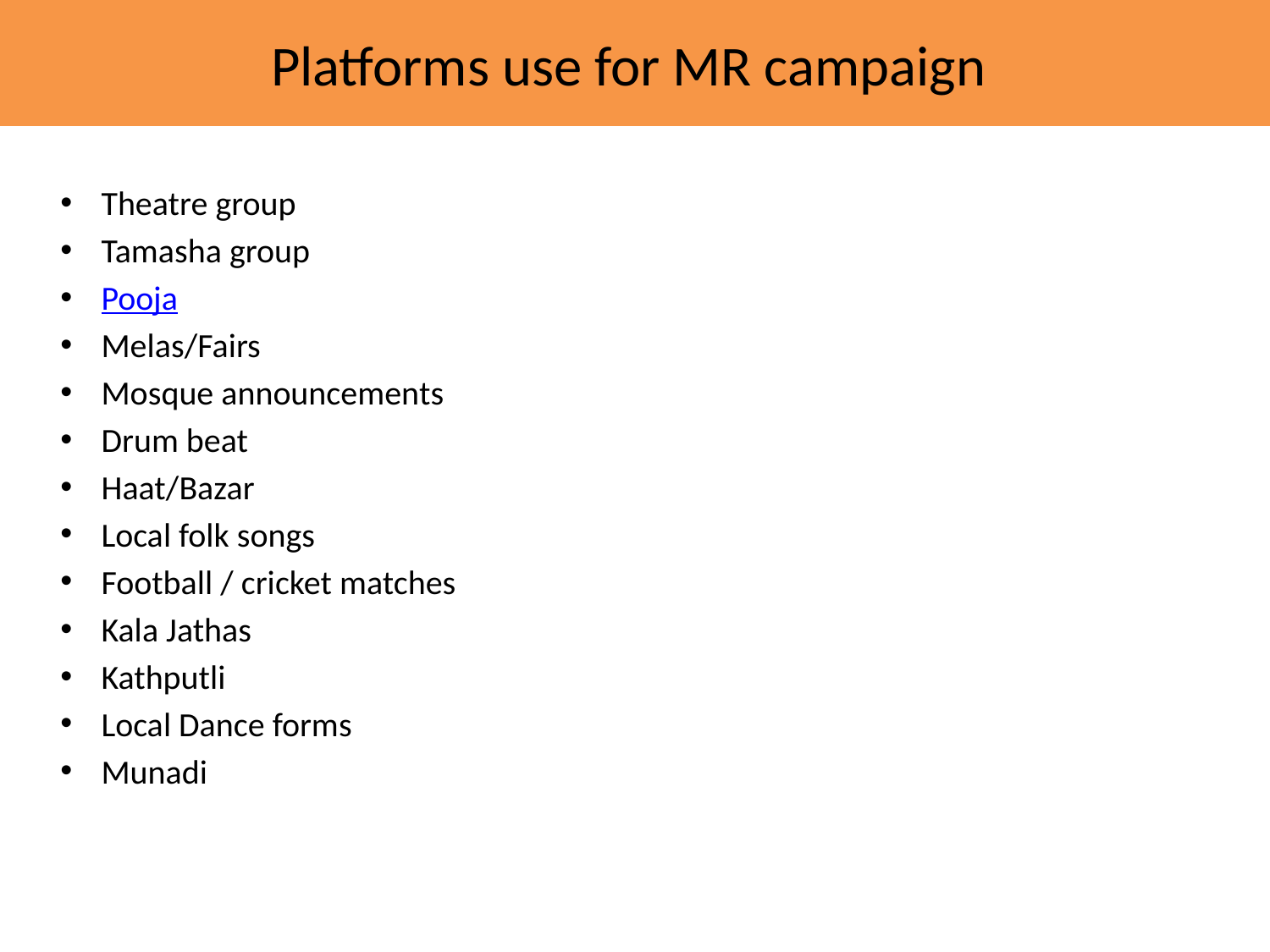

# Platforms use for MR campaign
Theatre group
Tamasha group
Pooja
Melas/Fairs
Mosque announcements
Drum beat
Haat/Bazar
Local folk songs
Football / cricket matches
Kala Jathas
Kathputli
Local Dance forms
Munadi